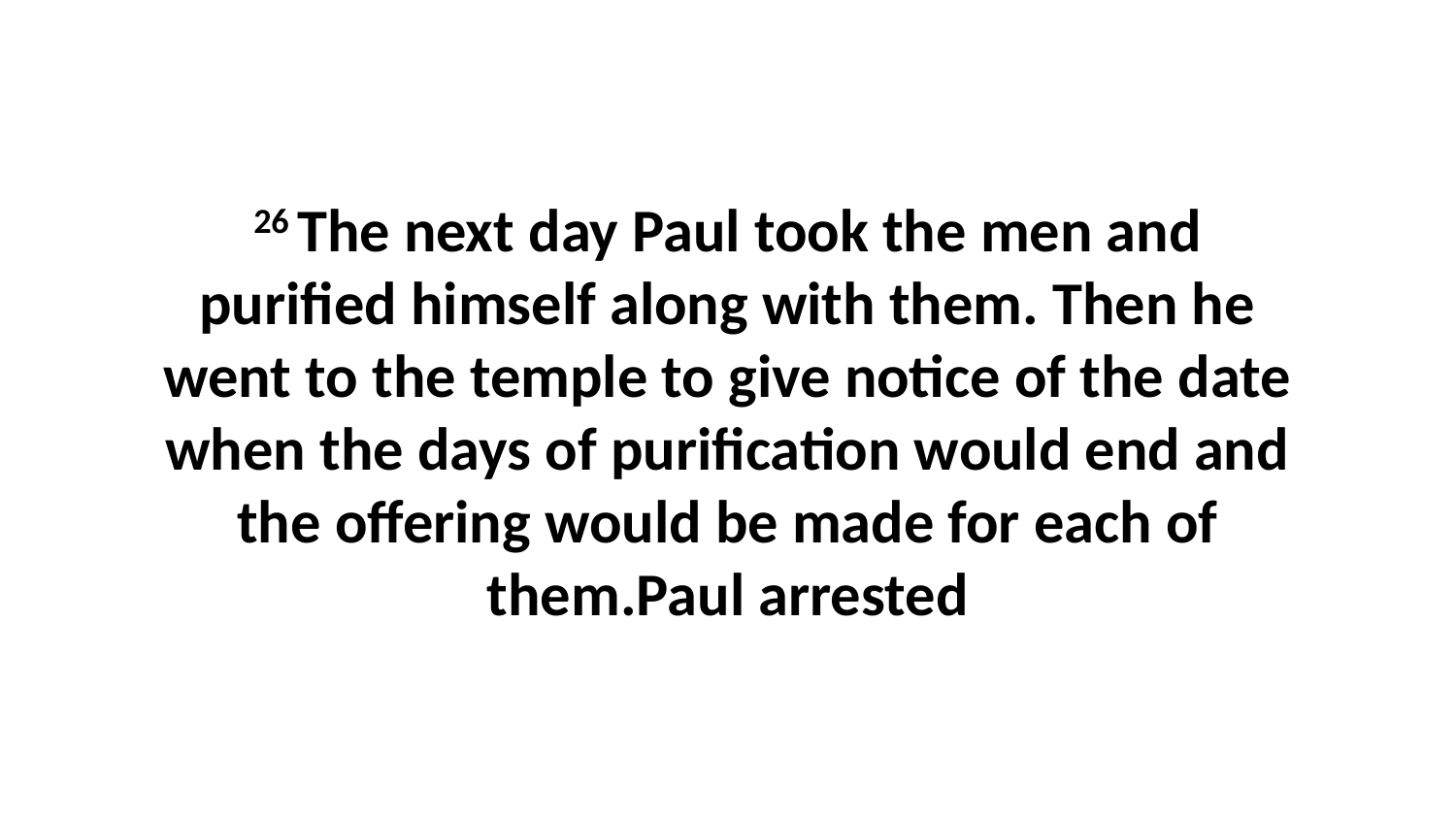

26 The next day Paul took the men and purified himself along with them. Then he went to the temple to give notice of the date when the days of purification would end and the offering would be made for each of them.Paul arrested